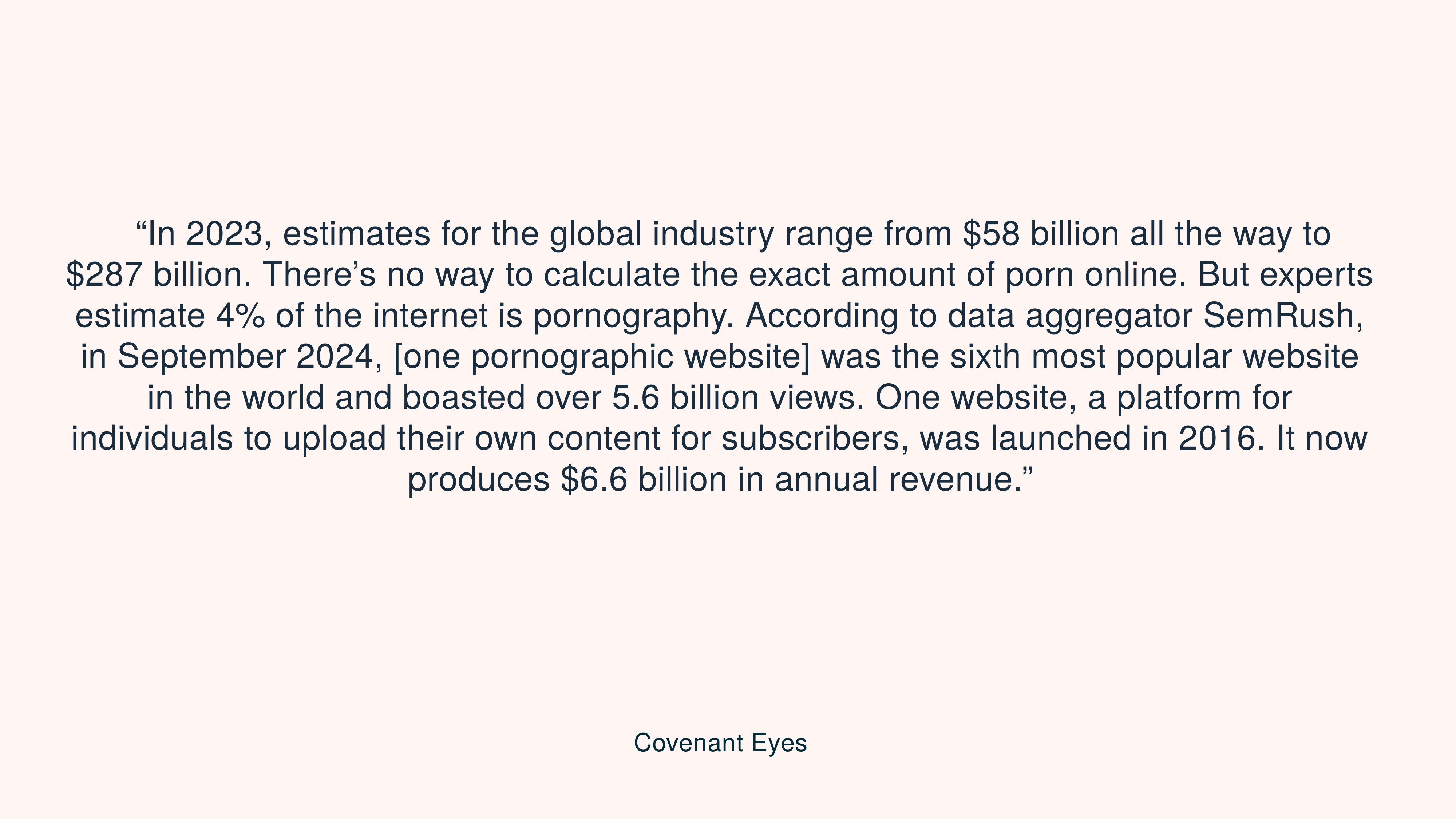

“In 2023, estimates for the global industry range from $58 billion all the way to $287 billion. There’s no way to calculate the exact amount of porn online. But experts estimate 4% of the internet is pornography. According to data aggregator SemRush, in September 2024, [one pornographic website] was the sixth most popular website in the world and boasted over 5.6 billion views. One website, a platform for individuals to upload their own content for subscribers, was launched in 2016. It now produces $6.6 billion in annual revenue.”
Covenant Eyes